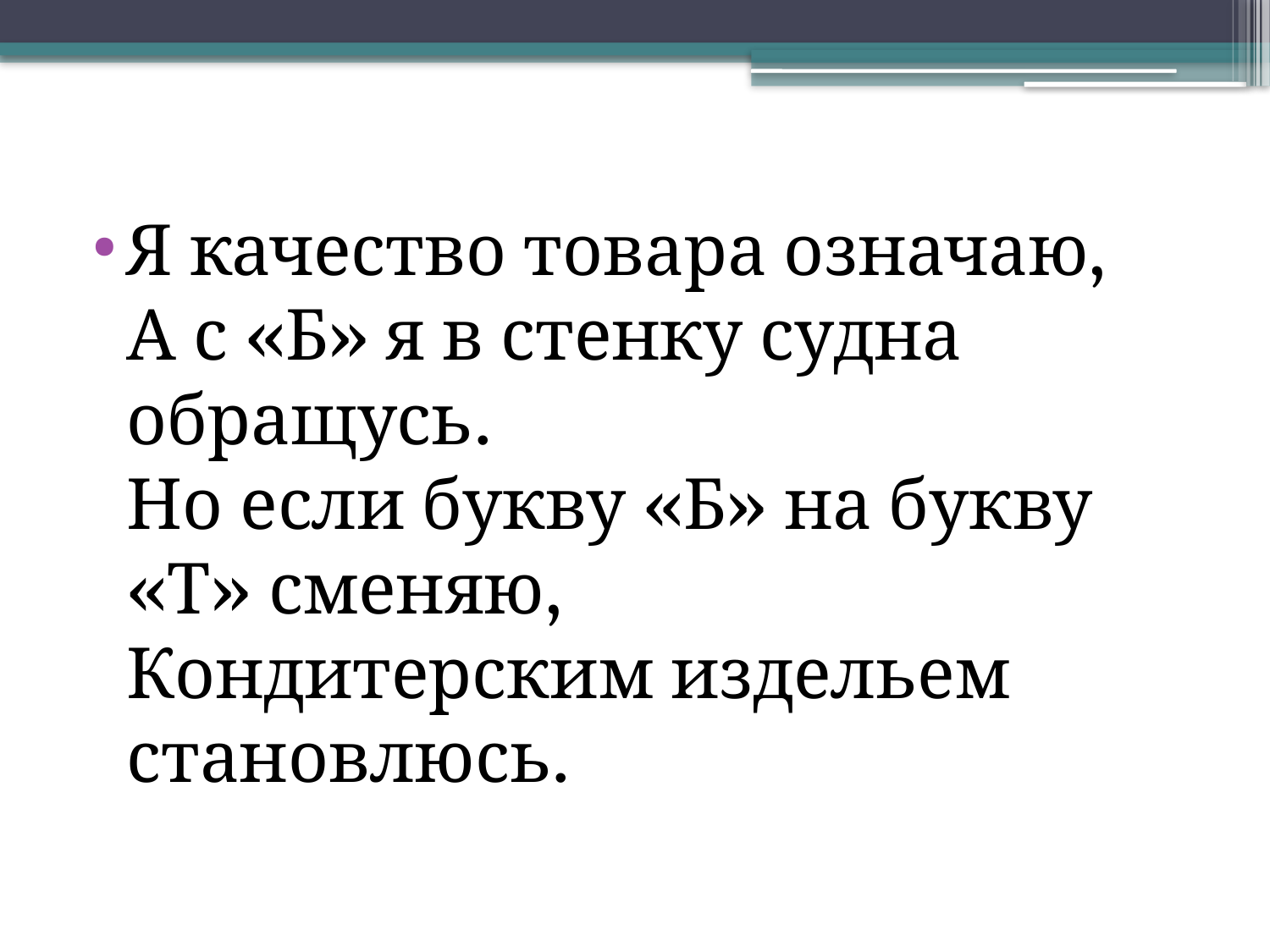

Я качество товара означаю,
А с «Б» я в стенку судна обращусь.
Но если букву «Б» на букву «Т» сменяю,
Кондитерским издельем становлюсь.